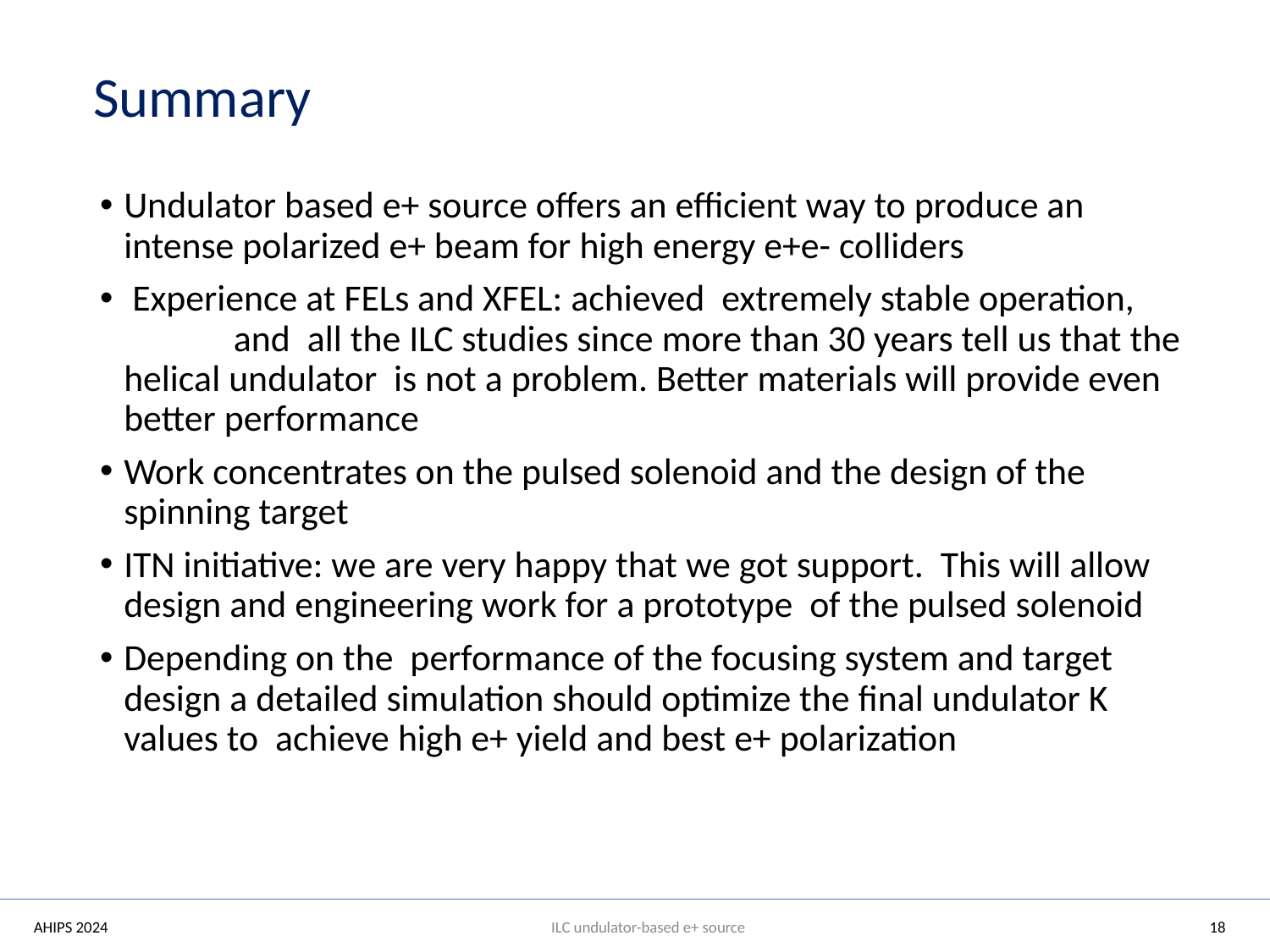

# Summary
Undulator based e+ source offers an efficient way to produce an intense polarized e+ beam for high energy e+e- colliders
 Experience at FELs and XFEL: achieved  extremely stable operation,                   and  all the ILC studies since more than 30 years tell us that the helical undulator  is not a problem. Better materials will provide even better performance
Work concentrates on the pulsed solenoid and the design of the spinning target
ITN initiative: we are very happy that we got support.  This will allow design and engineering work for a prototype  of the pulsed solenoid
Depending on the  performance of the focusing system and target design a detailed simulation should optimize the final undulator K values to  achieve high e+ yield and best e+ polarization

AHIPS 2024
ILC undulator-based e+ source
18